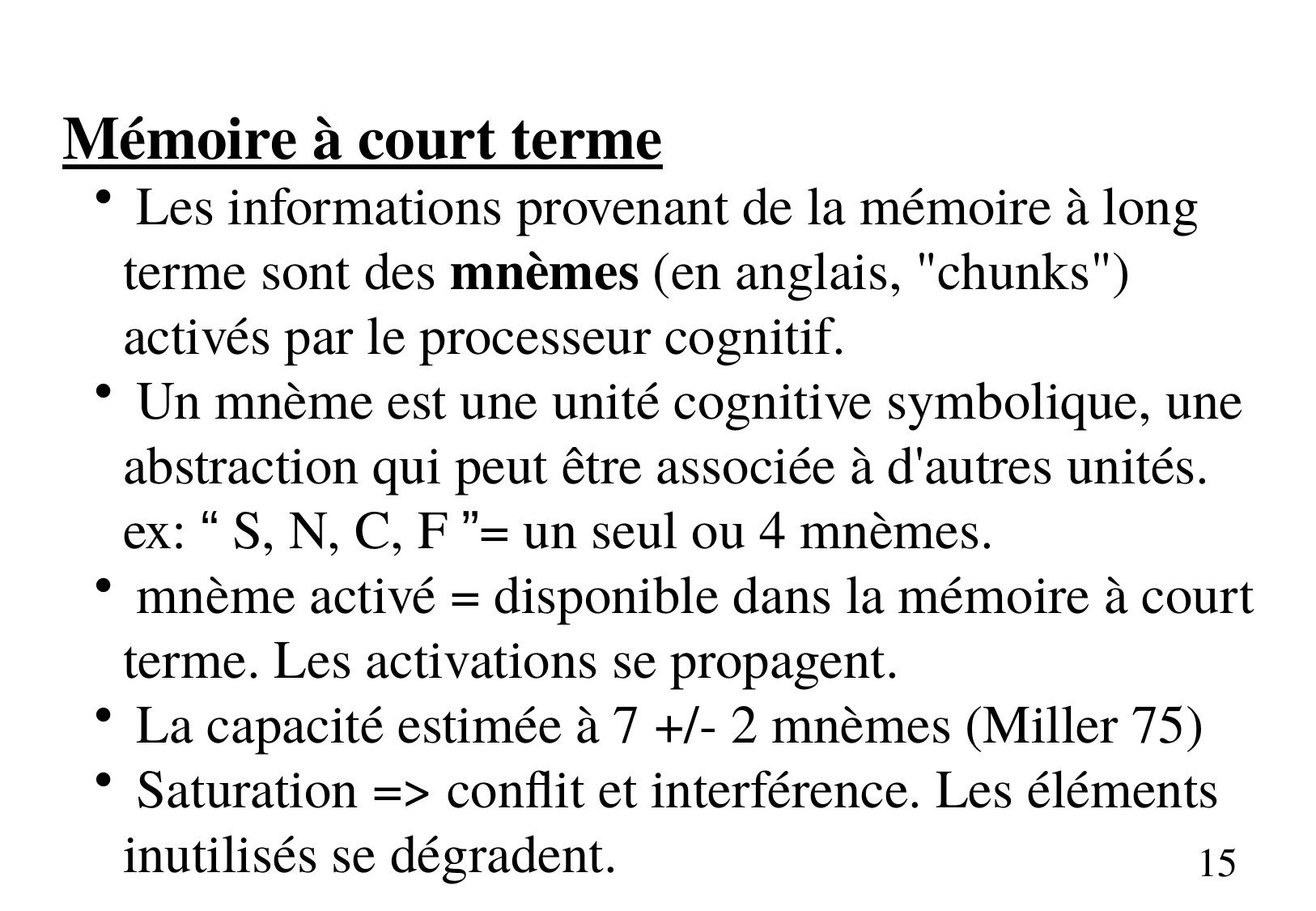

Mémoire à court terme
 Les informations provenant de la mémoire à long terme sont des mnèmes (en anglais, "chunks") activés par le processeur cognitif.
 Un mnème est une unité cognitive symbolique, une abstraction qui peut être associée à d'autres unités. ex: “ S, N, C, F ”= un seul ou 4 mnèmes.
 mnème activé = disponible dans la mémoire à court terme. Les activations se propagent.
 La capacité estimée à 7 +/- 2 mnèmes (Miller 75)
 Saturation => conflit et interférence. Les éléments inutilisés se dégradent.

15